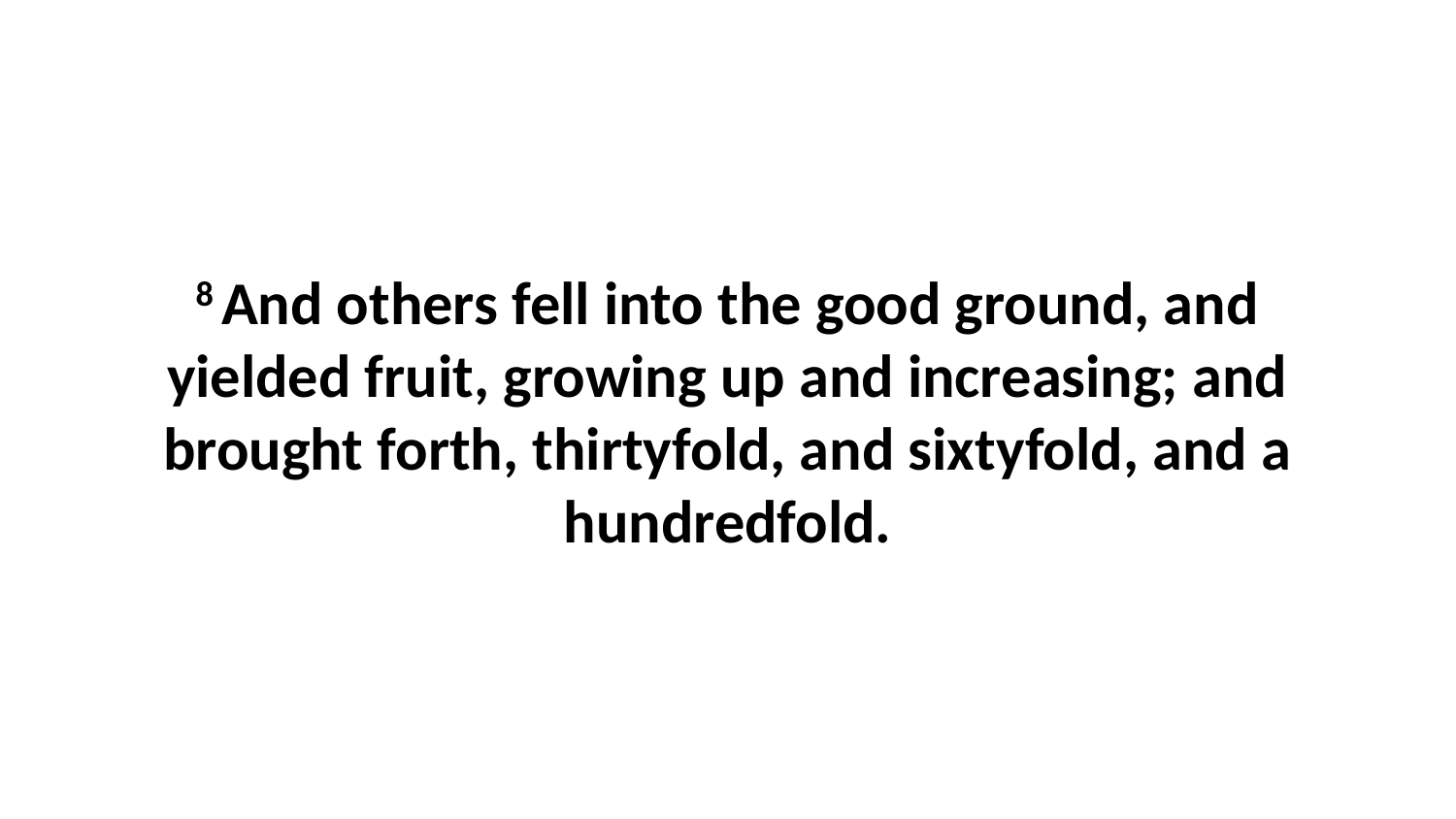

8 And others fell into the good ground, and yielded fruit, growing up and increasing; and brought forth, thirtyfold, and sixtyfold, and a hundredfold.